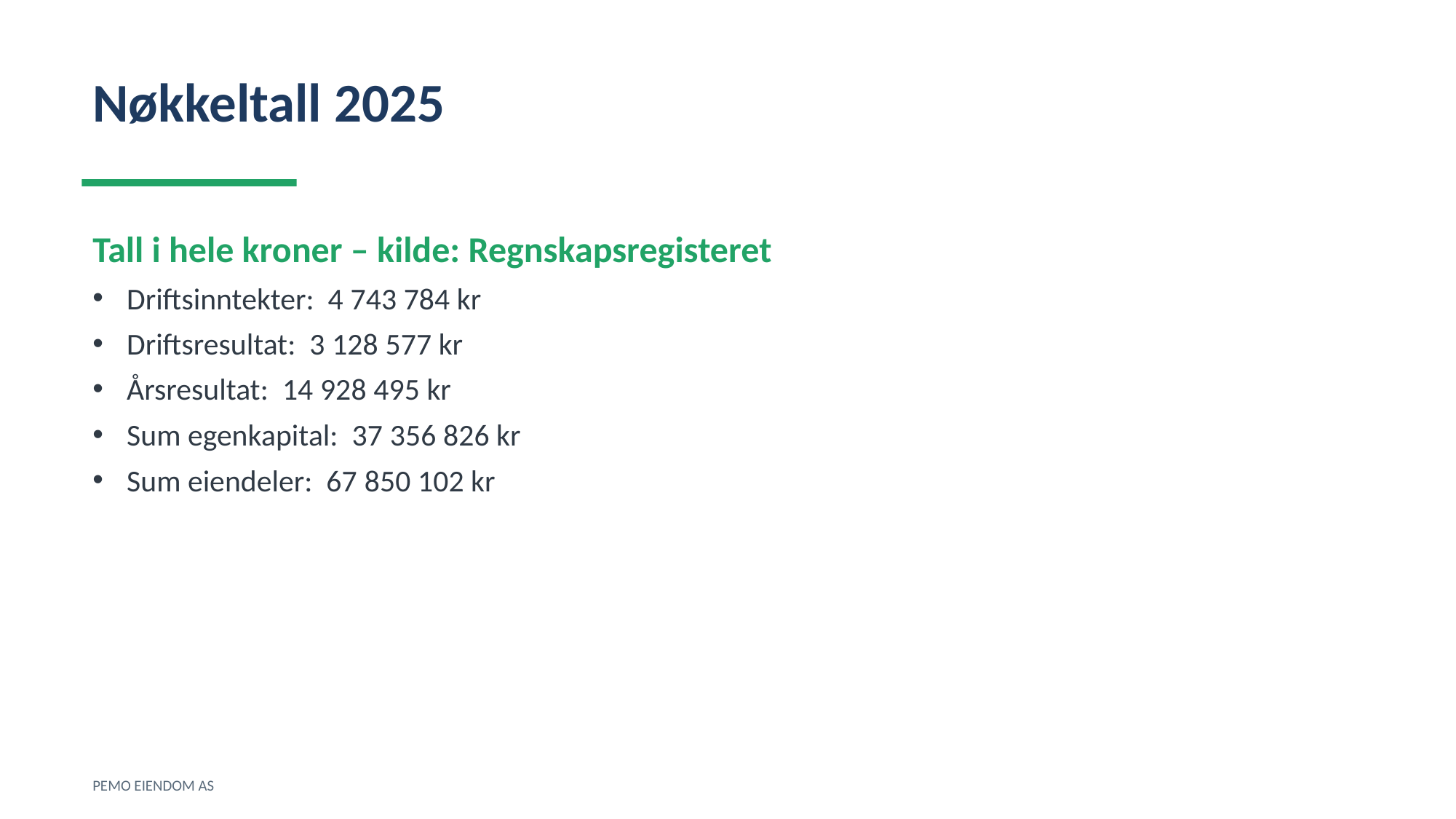

Nøkkeltall 2025

Tall i hele kroner – kilde: Regnskapsregisteret
Driftsinntekter:  4 743 784 kr
Driftsresultat:  3 128 577 kr
Årsresultat:  14 928 495 kr
Sum egenkapital:  37 356 826 kr
Sum eiendeler:  67 850 102 kr
PEMO EIENDOM AS